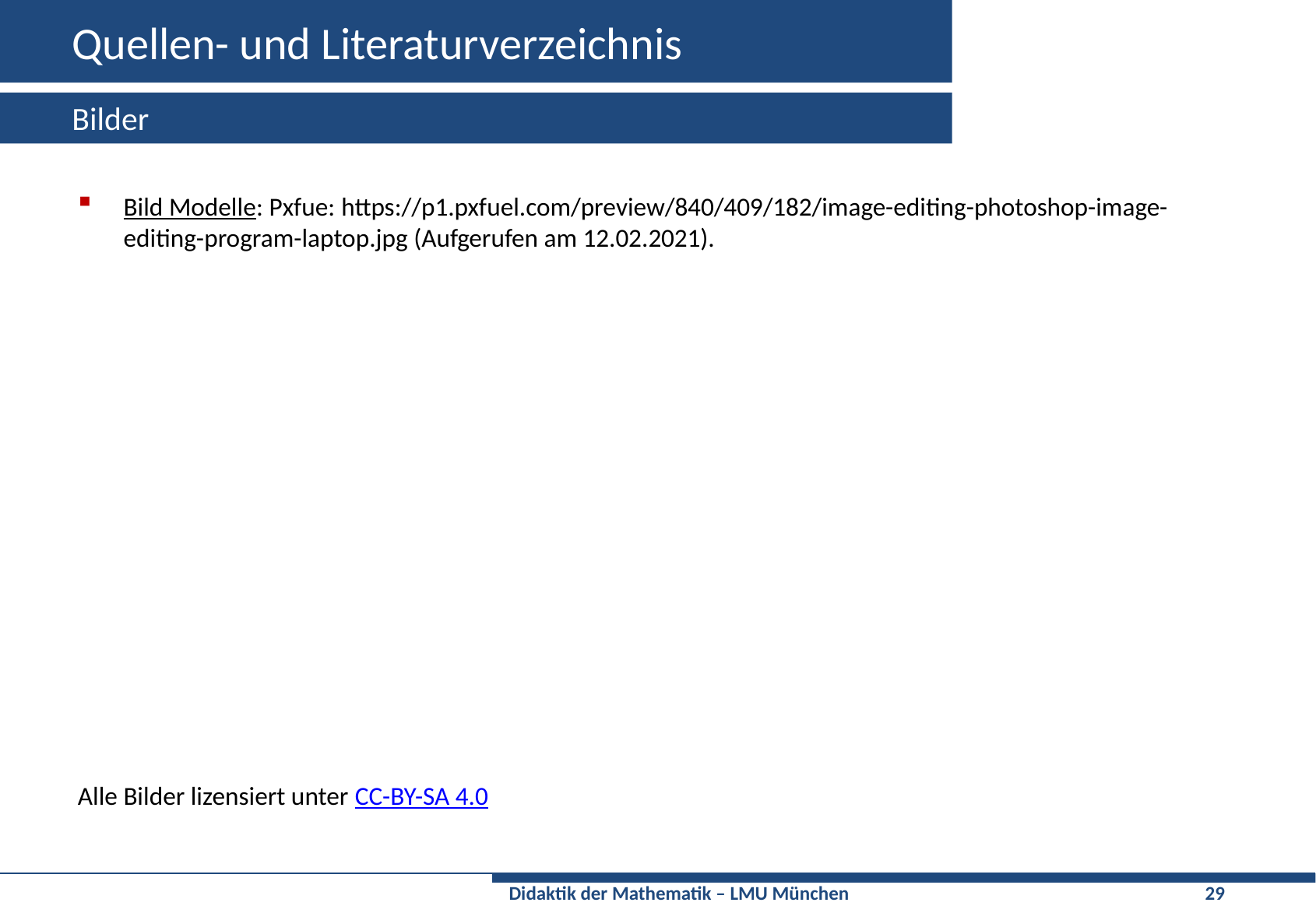

# Quellen- und Literaturverzeichnis
Bilder
Bild Modelle: Pxfue: https://p1.pxfuel.com/preview/840/409/182/image-editing-photoshop-image-editing-program-laptop.jpg (Aufgerufen am 12.02.2021).

Alle Bilder lizensiert unter CC-BY-SA 4.0